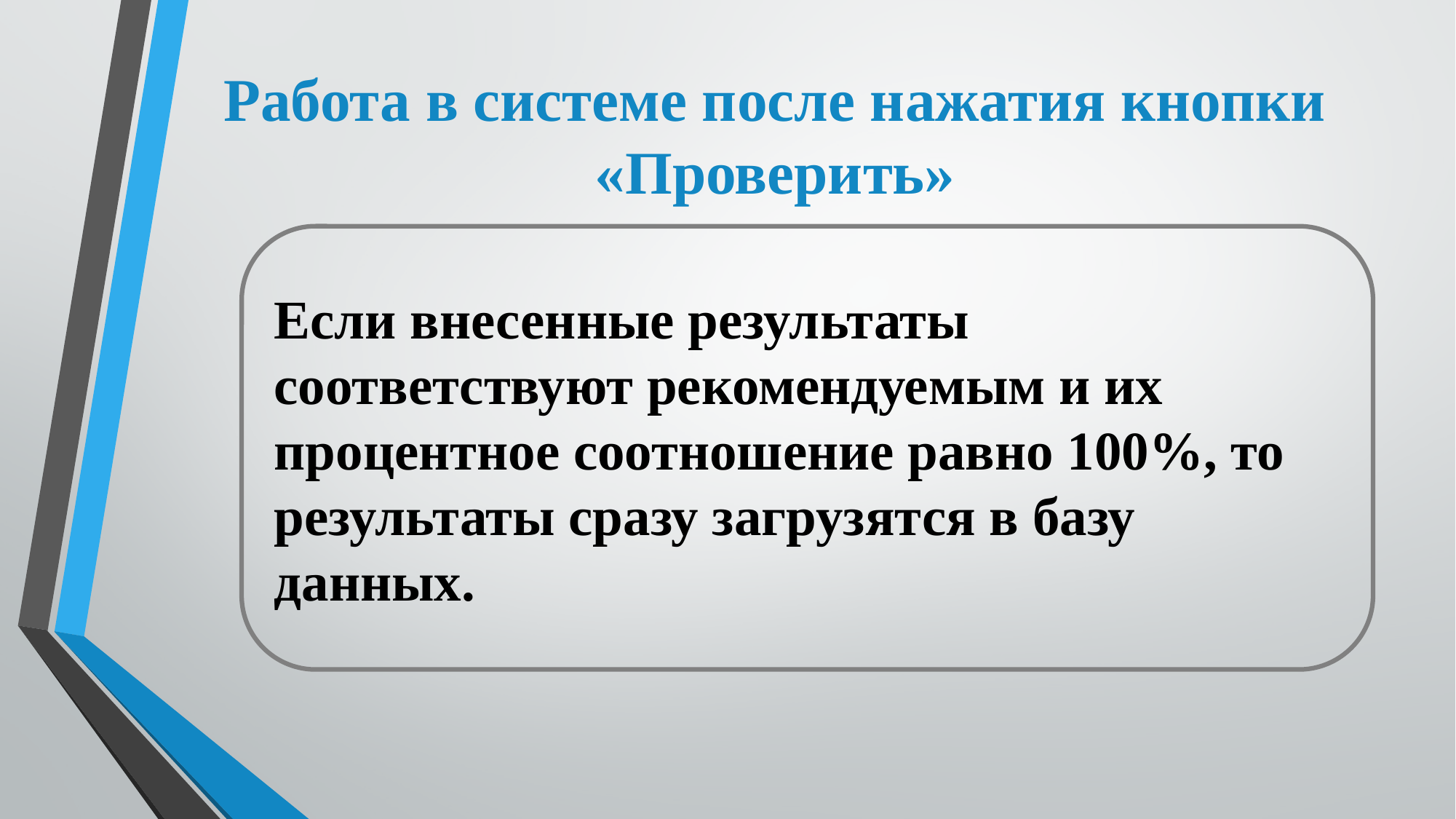

# Работа в системе после нажатия кнопки «Проверить»
Если внесенные результаты соответствуют рекомендуемым и их процентное соотношение равно 100%, то результаты сразу загрузятся в базу данных.